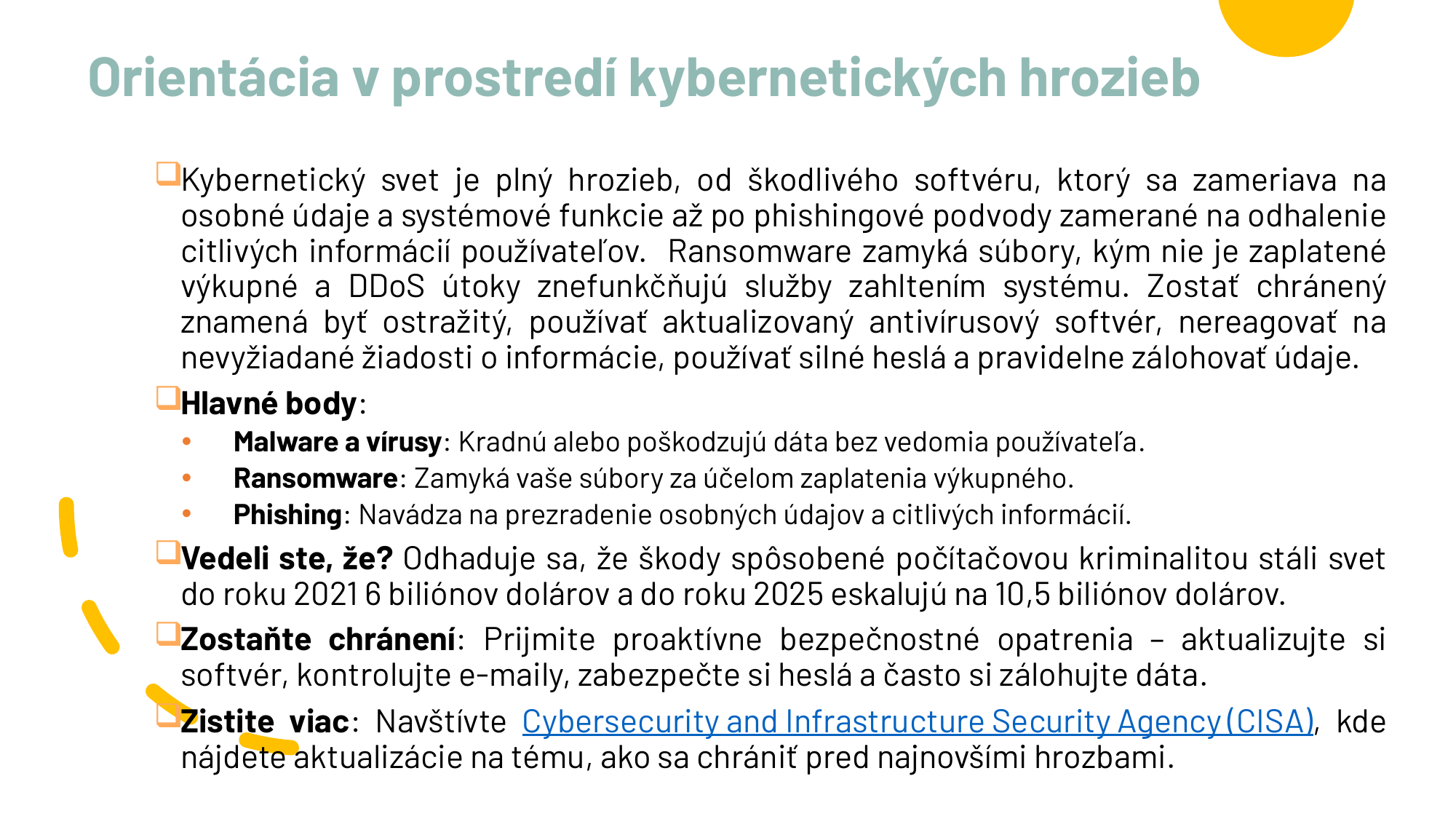

# Orientácia v prostredí kybernetických hrozieb
Kybernetický svet je plný hrozieb, od škodlivého softvéru, ktorý sa zameriava na osobné údaje a systémové funkcie až po phishingové podvody zamerané na odhalenie citlivých informácií používateľov.  Ransomware zamyká súbory, kým nie je zaplatené výkupné a DDoS útoky znefunkčňujú služby zahltením systému. Zostať chránený znamená byť ostražitý, používať aktualizovaný antivírusový softvér, nereagovať na nevyžiadané žiadosti o informácie, používať silné heslá a pravidelne zálohovať údaje.
Hlavné body:
Malware a vírusy: Kradnú alebo poškodzujú dáta bez vedomia používateľa.
Ransomware: Zamyká vaše súbory za účelom zaplatenia výkupného.
Phishing: Navádza na prezradenie osobných údajov a citlivých informácií.
Vedeli ste, že? Odhaduje sa, že škody spôsobené počítačovou kriminalitou stáli svet do roku 2021 6 biliónov dolárov a do roku 2025 eskalujú na 10,5 biliónov dolárov.
Zostaňte chránení: Prijmite proaktívne bezpečnostné opatrenia – aktualizujte si softvér, kontrolujte e-maily, zabezpečte si heslá a často si zálohujte dáta.
Zistite viac: Navštívte Cybersecurity and Infrastructure Security Agency (CISA), kde nájdete aktualizácie na tému, ako sa chrániť pred najnovšími hrozbami.